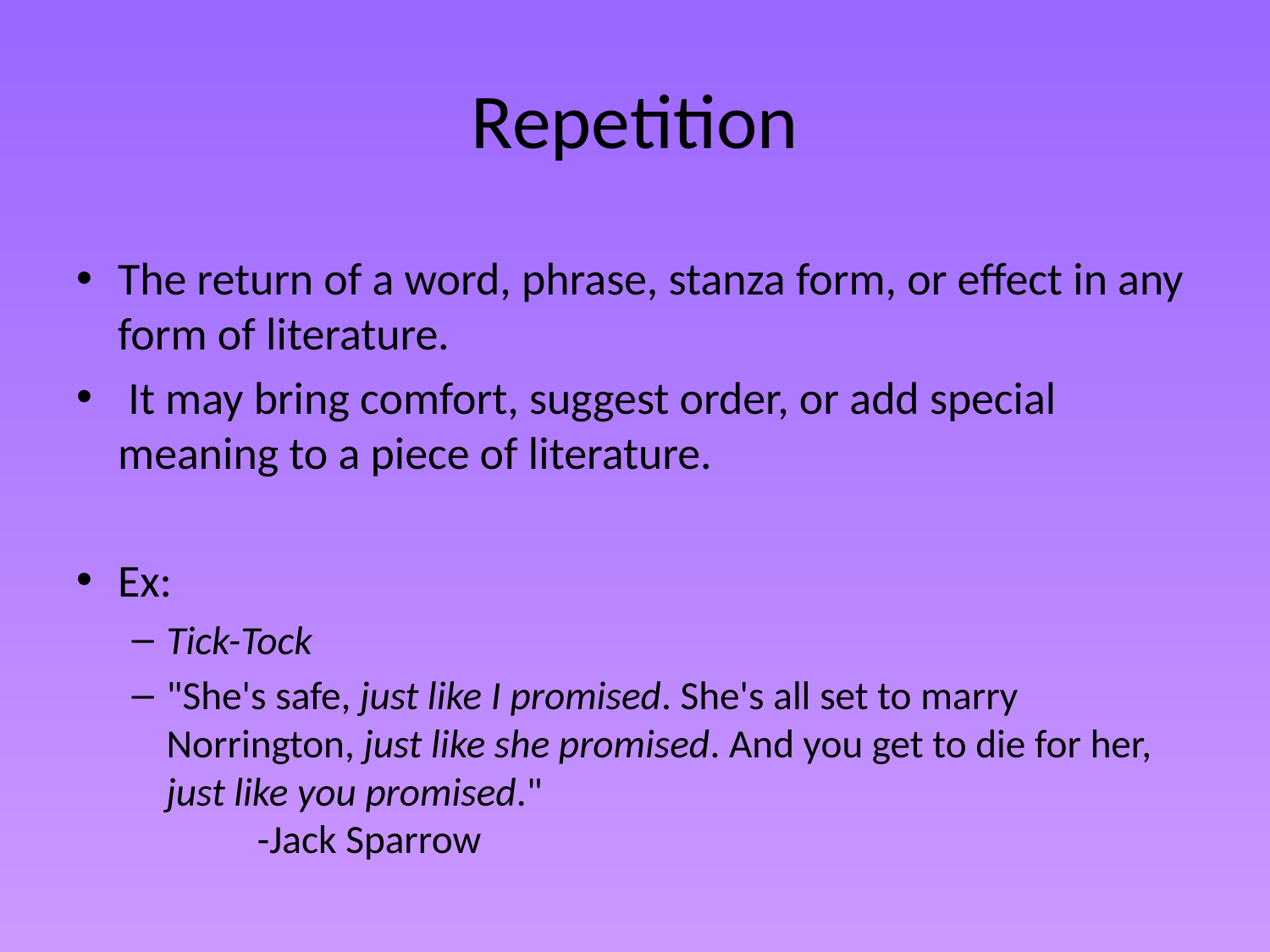

# Repetition
The return of a word, phrase, stanza form, or effect in any form of literature.
 It may bring comfort, suggest order, or add special meaning to a piece of literature.

Ex:
Tick-Tock
"She's safe, just like I promised. She's all set to marry Norrington, just like she promised. And you get to die for her, just like you promised."
          -Jack Sparrow